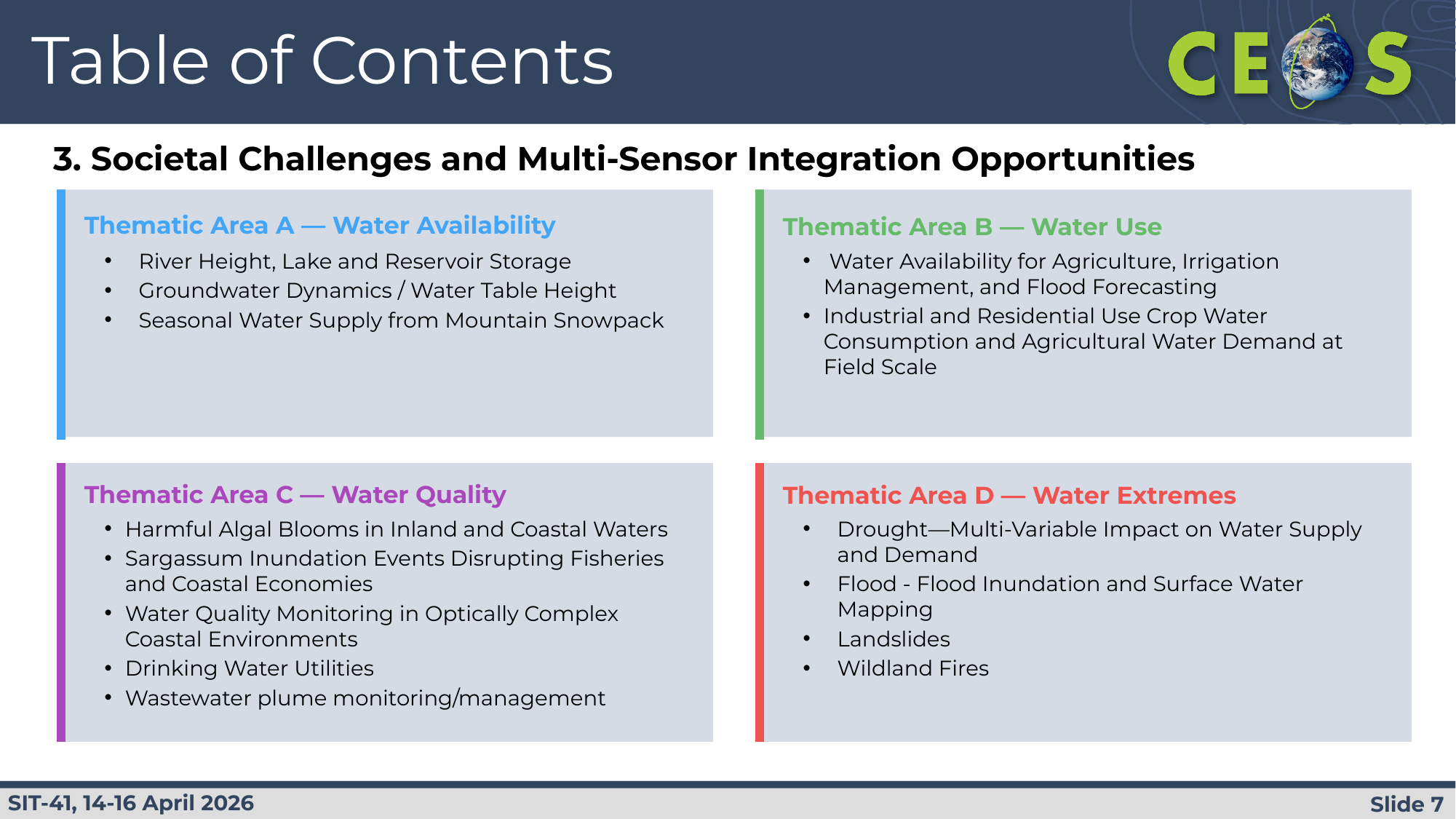

# Table of Contents
3. Societal Challenges and Multi-Sensor Integration Opportunities ​

Thematic Area A — Water Availability
Thematic Area B — Water Use
River Height, Lake and Reservoir Storage
Groundwater Dynamics / Water Table Height
Seasonal Water Supply from Mountain Snowpack
 Water Availability for Agriculture, Irrigation Management, and Flood Forecasting
Industrial and Residential Use Crop Water Consumption and Agricultural Water Demand at Field Scale

Thematic Area C — Water Quality
Thematic Area D — Water Extremes
Harmful Algal Blooms in Inland and Coastal Waters
Sargassum Inundation Events Disrupting Fisheries and Coastal Economies
Water Quality Monitoring in Optically Complex Coastal Environments
Drinking Water Utilities
Wastewater plume monitoring/management
Drought—Multi-Variable Impact on Water Supply and Demand
Flood - Flood Inundation and Surface Water Mapping
Landslides
Wildland Fires